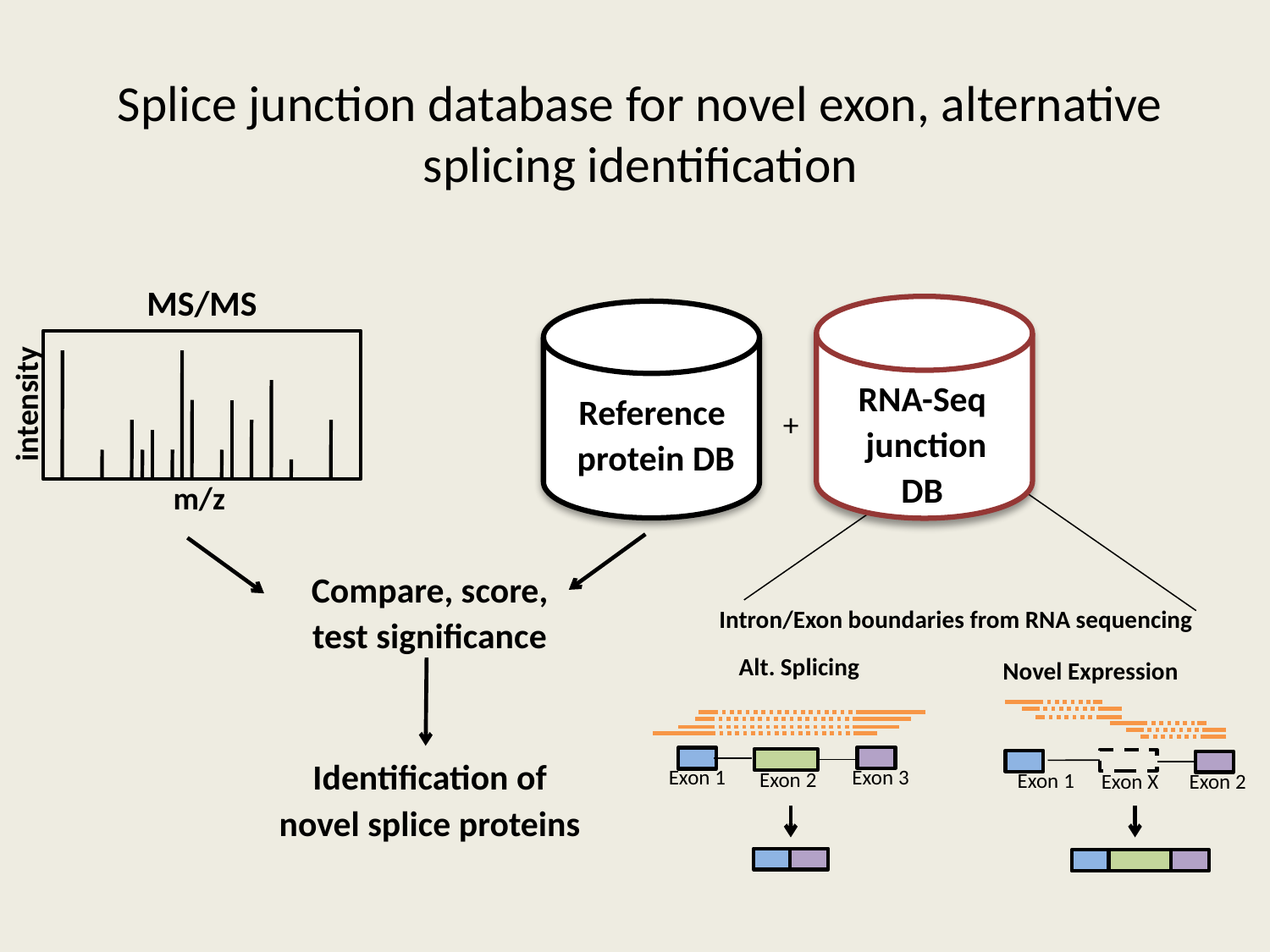

# Splice junction database for novel exon, alternative splicing identification
MS/MS

intensity
m/z

RNA-Seq
 junction
DB
Reference
protein DB
+
Compare, score, test significance
Intron/Exon boundaries from RNA sequencing
Alt. Splicing
Novel Expression
Identification of novel splice proteins

Exon 3
Exon 1
Exon 2
Exon 1
Exon X
Exon 2